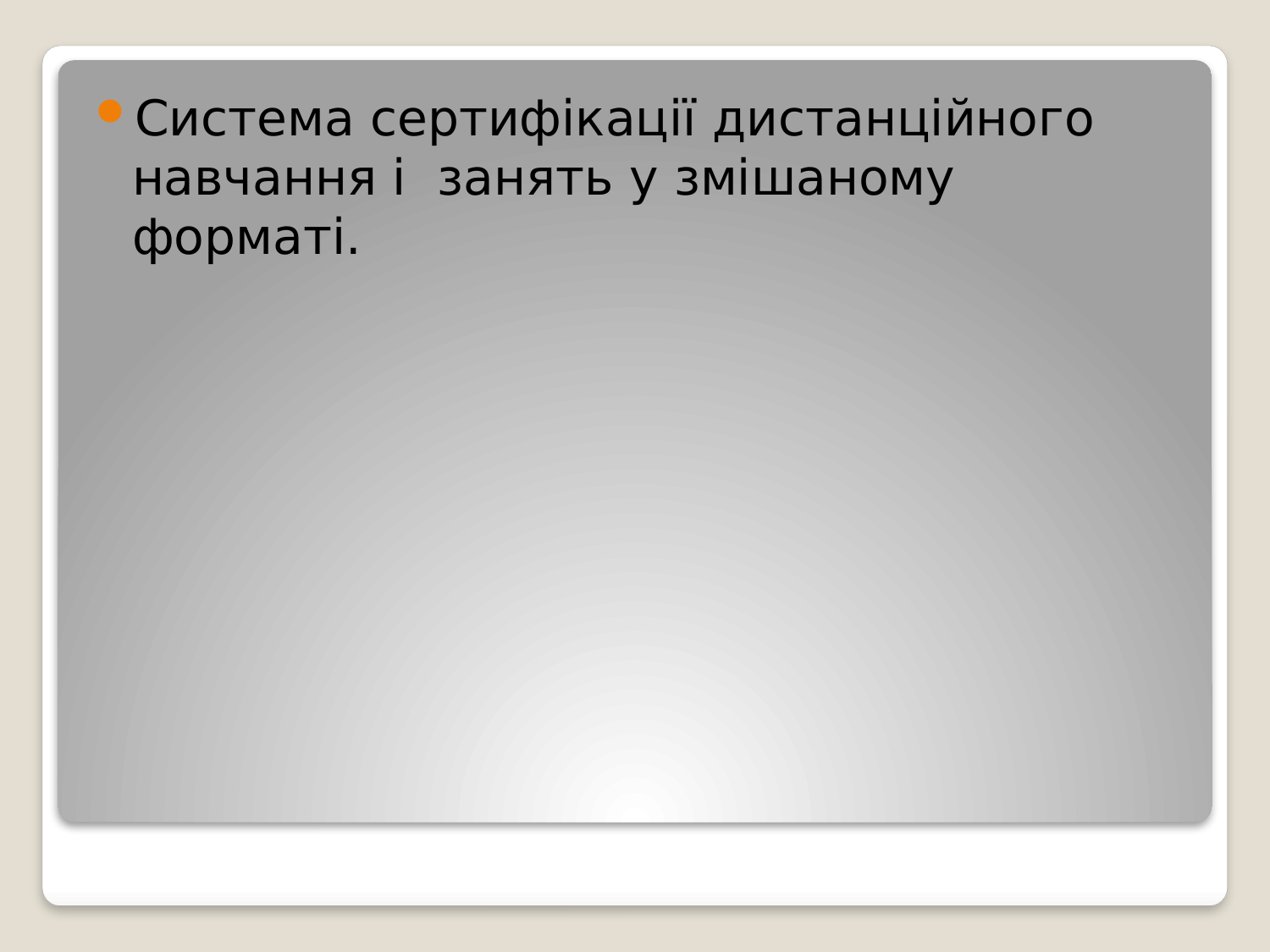

Система сертифікації дистанційного навчання і  занять у змішаному форматі.
#